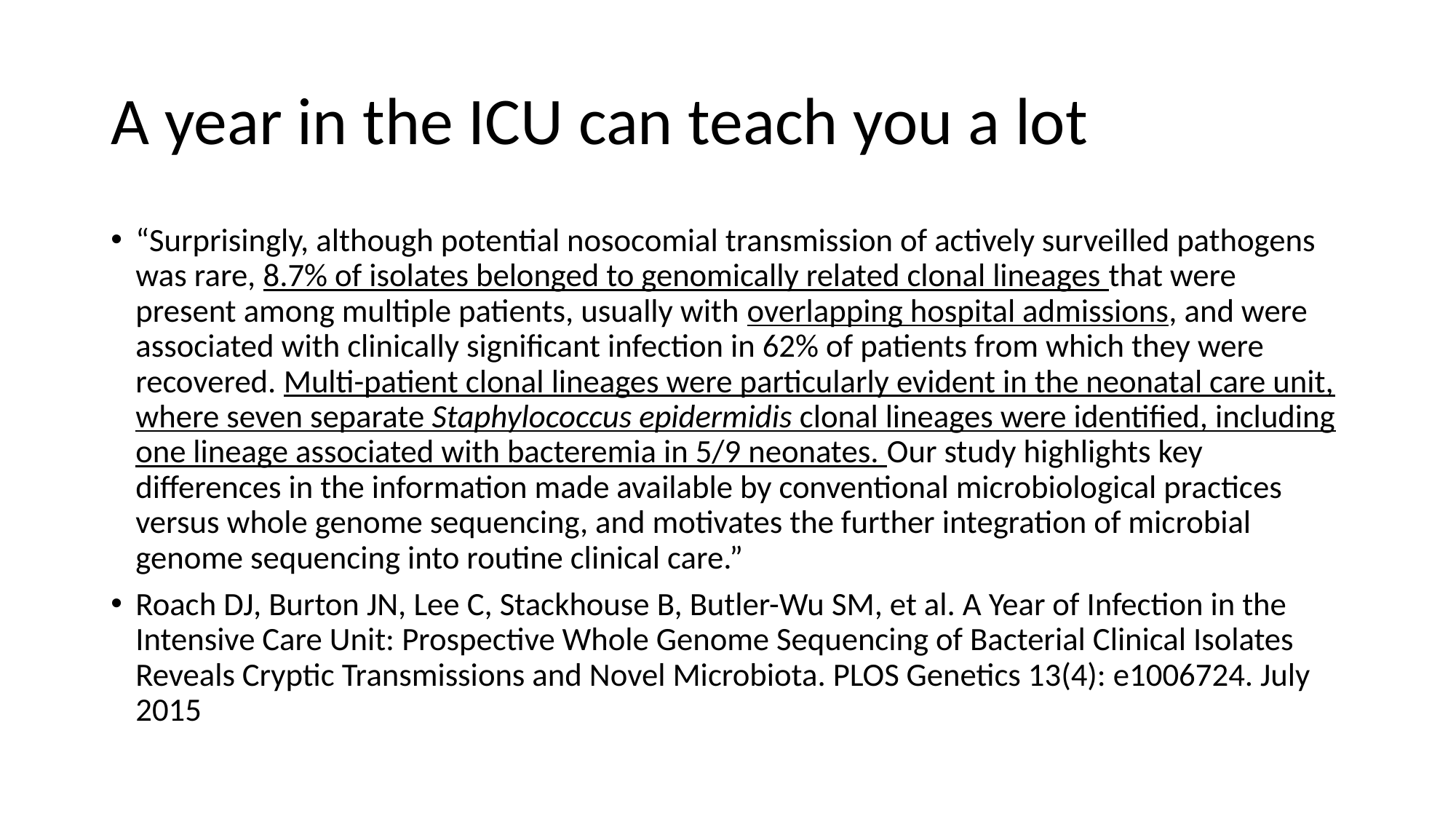

# A year in the ICU can teach you a lot
“Surprisingly, although potential nosocomial transmission of actively surveilled pathogens was rare, 8.7% of isolates belonged to genomically related clonal lineages that were present among multiple patients, usually with overlapping hospital admissions, and were associated with clinically significant infection in 62% of patients from which they were recovered. Multi-patient clonal lineages were particularly evident in the neonatal care unit, where seven separate Staphylococcus epidermidis clonal lineages were identified, including one lineage associated with bacteremia in 5/9 neonates. Our study highlights key differences in the information made available by conventional microbiological practices versus whole genome sequencing, and motivates the further integration of microbial genome sequencing into routine clinical care.”
Roach DJ, Burton JN, Lee C, Stackhouse B, Butler-Wu SM, et al. A Year of Infection in the Intensive Care Unit: Prospective Whole Genome Sequencing of Bacterial Clinical Isolates Reveals Cryptic Transmissions and Novel Microbiota. PLOS Genetics 13(4): e1006724. July 2015